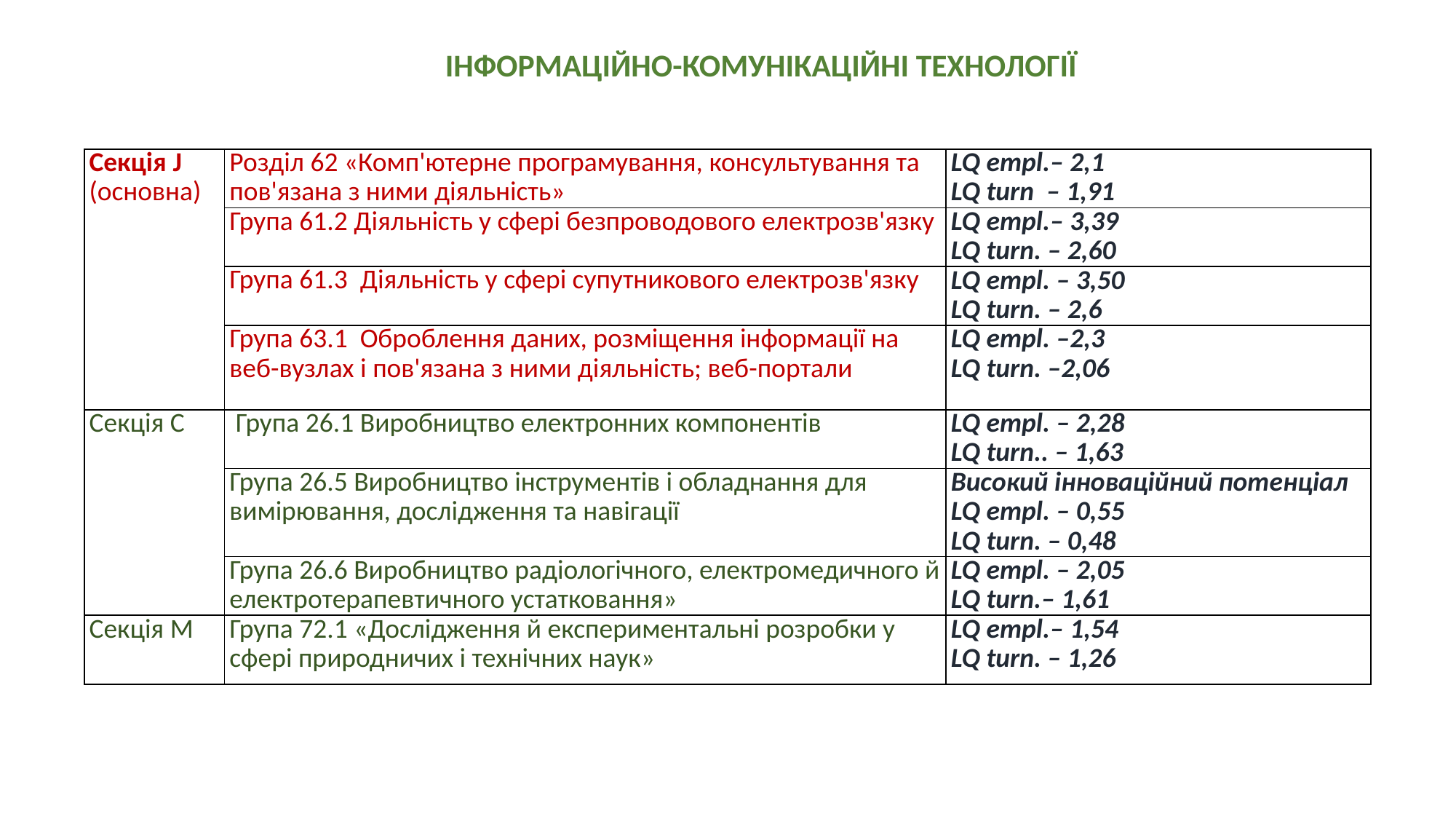

# ІНФОРМАЦІЙНО-КОМУНІКАЦІЙНІ ТЕХНОЛОГІЇ
| Секція J (основна) | Розділ 62 «Комп'ютерне програмування, консультування та пов'язана з ними діяльність» | LQ empl.– 2,1 LQ turn – 1,91 |
| --- | --- | --- |
|  | Група 61.2 Діяльність у сфері безпроводового електрозв'язку | LQ empl.– 3,39 LQ turn. – 2,60 |
|  | Група 61.3 Діяльність у сфері супутникового електрозв'язку | LQ empl. – 3,50 LQ turn. – 2,6 |
|  | Група 63.1 Оброблення даних, розміщення інформації на веб-вузлах і пов'язана з ними діяльність; веб-портали | LQ empl. –2,3 LQ turn. –2,06 |
| Cекція С | Група 26.1 Виробництво електронних компонентів | LQ empl. – 2,28 LQ turn.. – 1,63 |
|  | Група 26.5 Виробництво інструментів і обладнання для вимірювання, дослідження та навігації | Високий інноваційний потенціал LQ empl. – 0,55 LQ turn. – 0,48 |
|  | Група 26.6 Виробництво радіологічного, електромедичного й електротерапевтичного устатковання» | LQ empl. – 2,05 LQ turn.– 1,61 |
| Секція М | Група 72.1 «Дослідження й експериментальні розробки у сфері природничих і технічних наук» | LQ empl.– 1,54 LQ turn. – 1,26 |